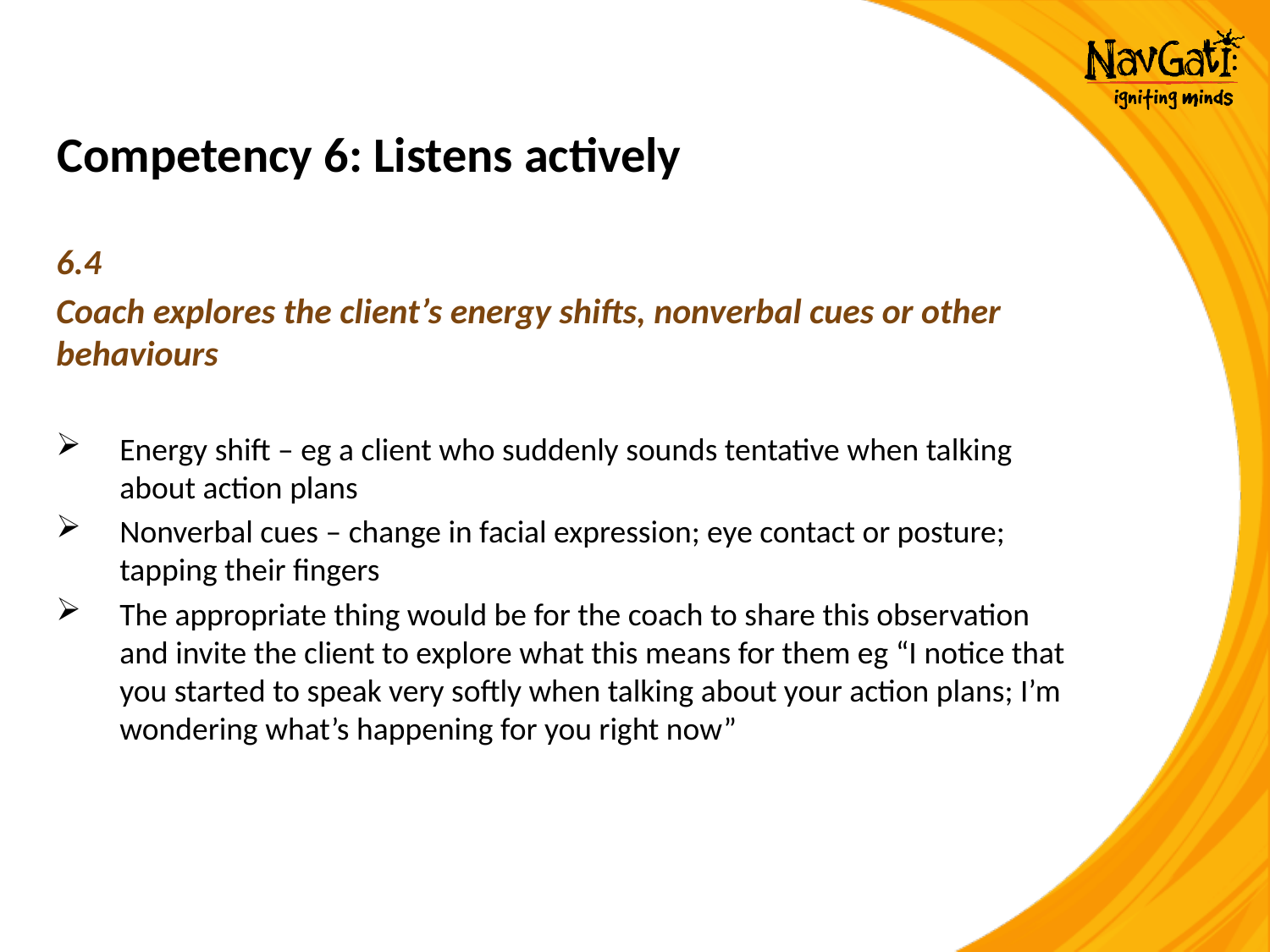

# Competency 6: Listens actively
6.4
Coach explores the client’s energy shifts, nonverbal cues or other behaviours

Energy shift – eg a client who suddenly sounds tentative when talking about action plans
Nonverbal cues – change in facial expression; eye contact or posture; tapping their fingers
The appropriate thing would be for the coach to share this observation and invite the client to explore what this means for them eg “I notice that you started to speak very softly when talking about your action plans; I’m wondering what’s happening for you right now”